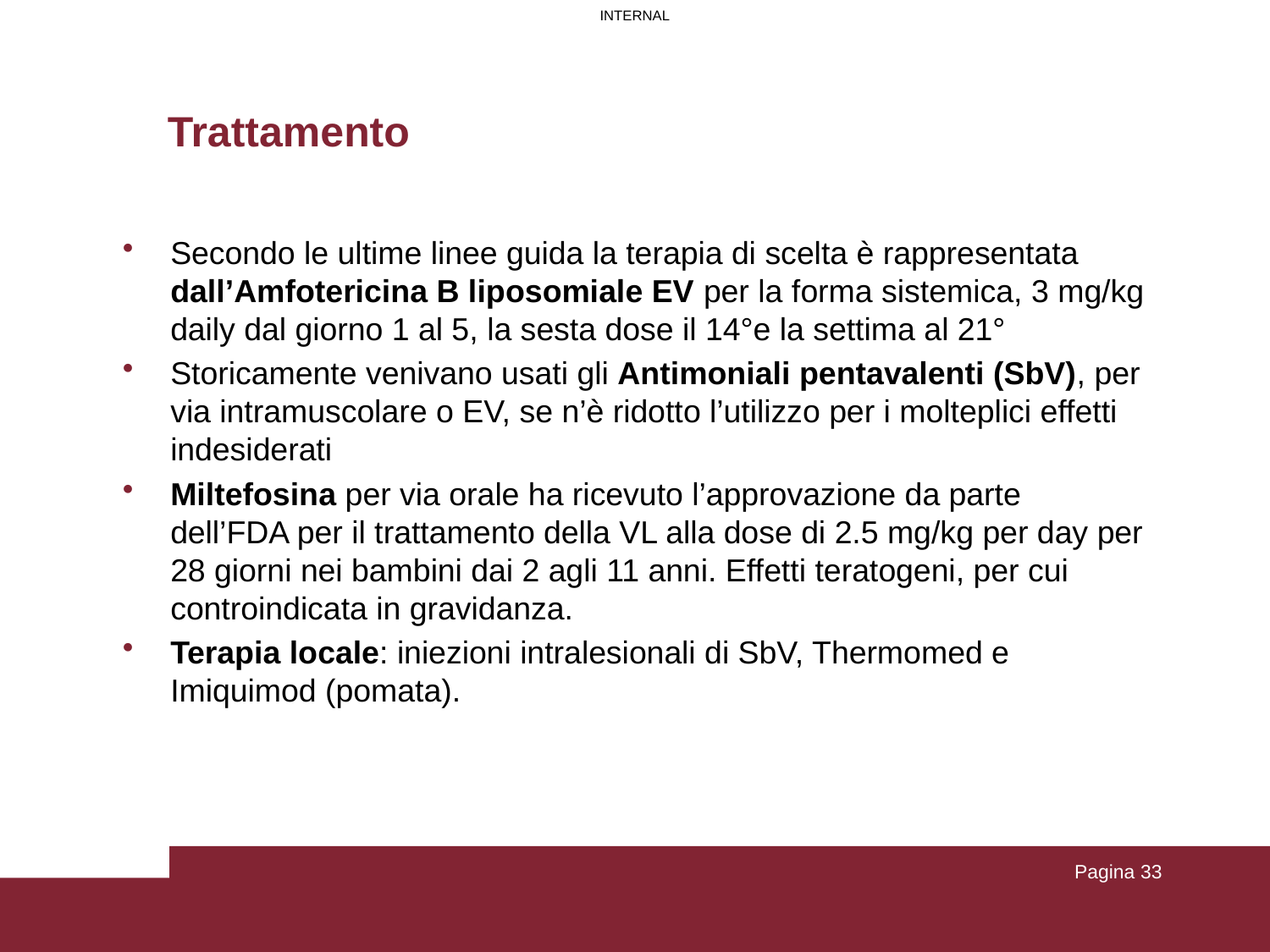

# Trattamento
Secondo le ultime linee guida la terapia di scelta è rappresentata dall’Amfotericina B liposomiale EV per la forma sistemica, 3 mg/kg daily dal giorno 1 al 5, la sesta dose il 14°e la settima al 21°
Storicamente venivano usati gli Antimoniali pentavalenti (SbV), per via intramuscolare o EV, se n’è ridotto l’utilizzo per i molteplici effetti indesiderati
Miltefosina per via orale ha ricevuto l’approvazione da parte dell’FDA per il trattamento della VL alla dose di 2.5 mg/kg per day per 28 giorni nei bambini dai 2 agli 11 anni. Effetti teratogeni, per cui controindicata in gravidanza.
Terapia locale: iniezioni intralesionali di SbV, Thermomed e Imiquimod (pomata).

Pagina 33